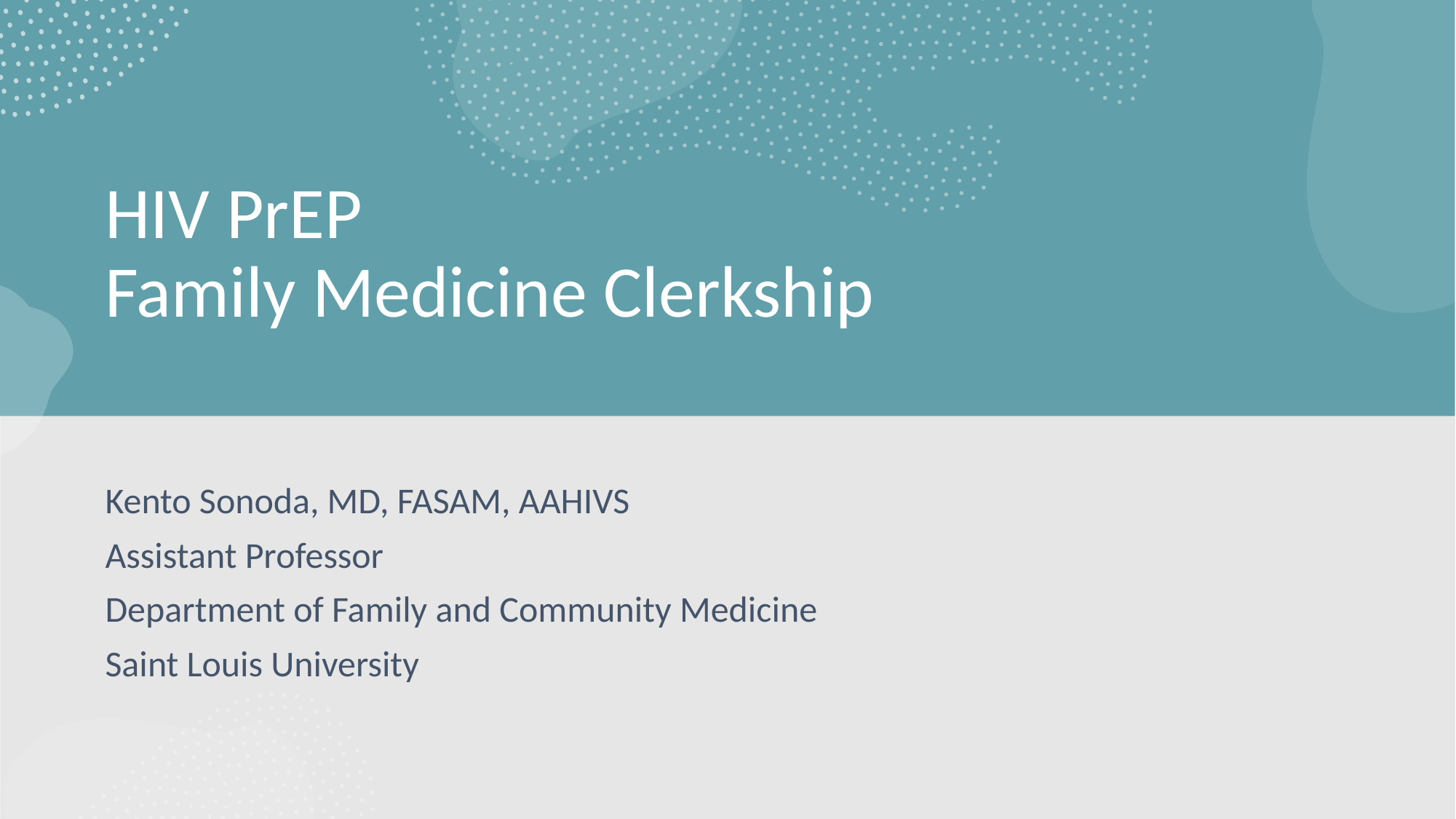

# HIV PrEP Family Medicine Clerkship
Kento Sonoda, MD, FASAM, AAHIVS
Assistant Professor
Department of Family and Community Medicine
Saint Louis University